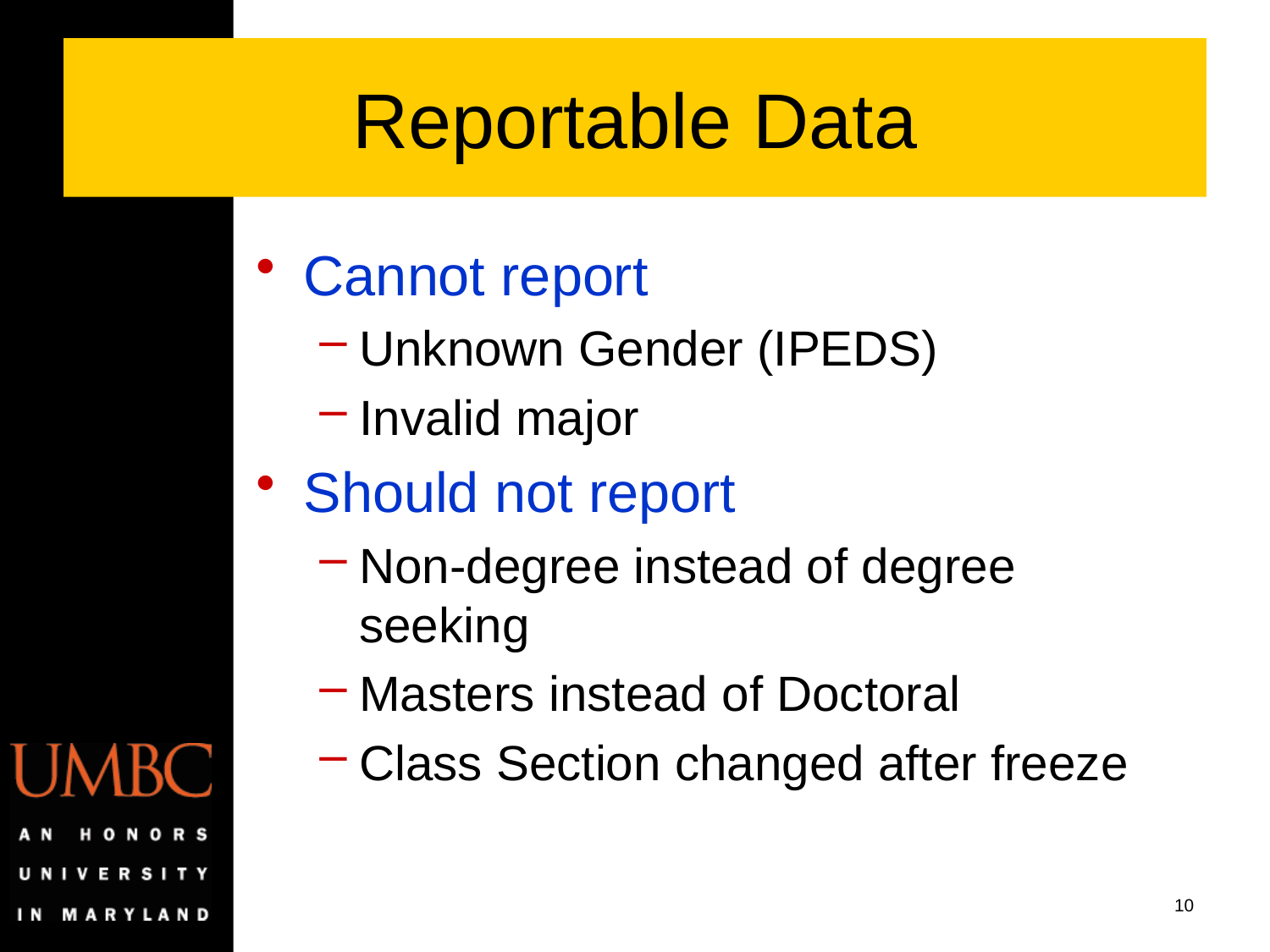

# Reportable Data
Cannot report
Unknown Gender (IPEDS)
Invalid major
Should not report
Non-degree instead of degree seeking
Masters instead of Doctoral
Class Section changed after freeze

10